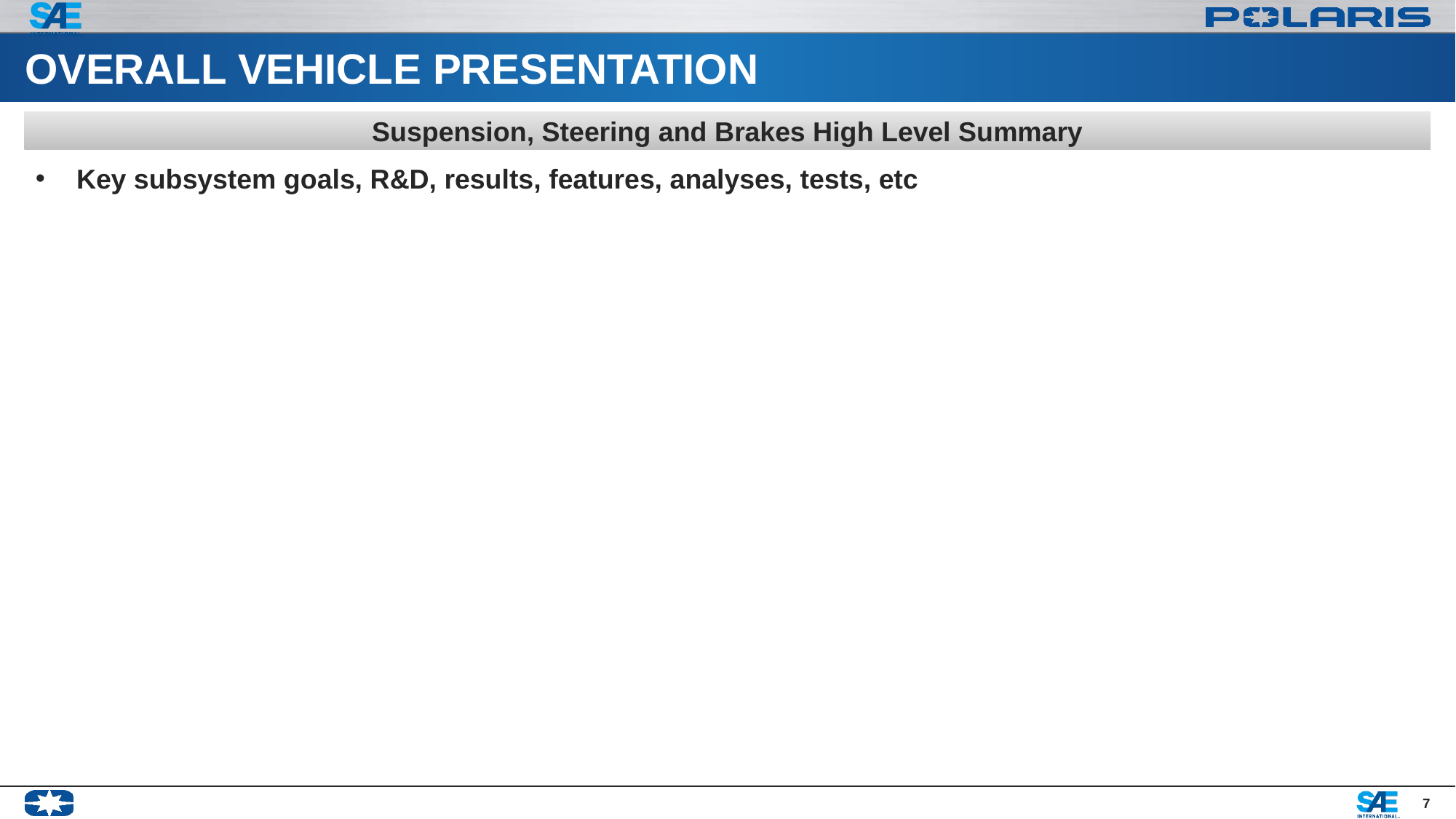

# OVERALL VEHICLE PRESENTATION
Suspension, Steering and Brakes High Level Summary
Key subsystem goals, R&D, results, features, analyses, tests, etc

7